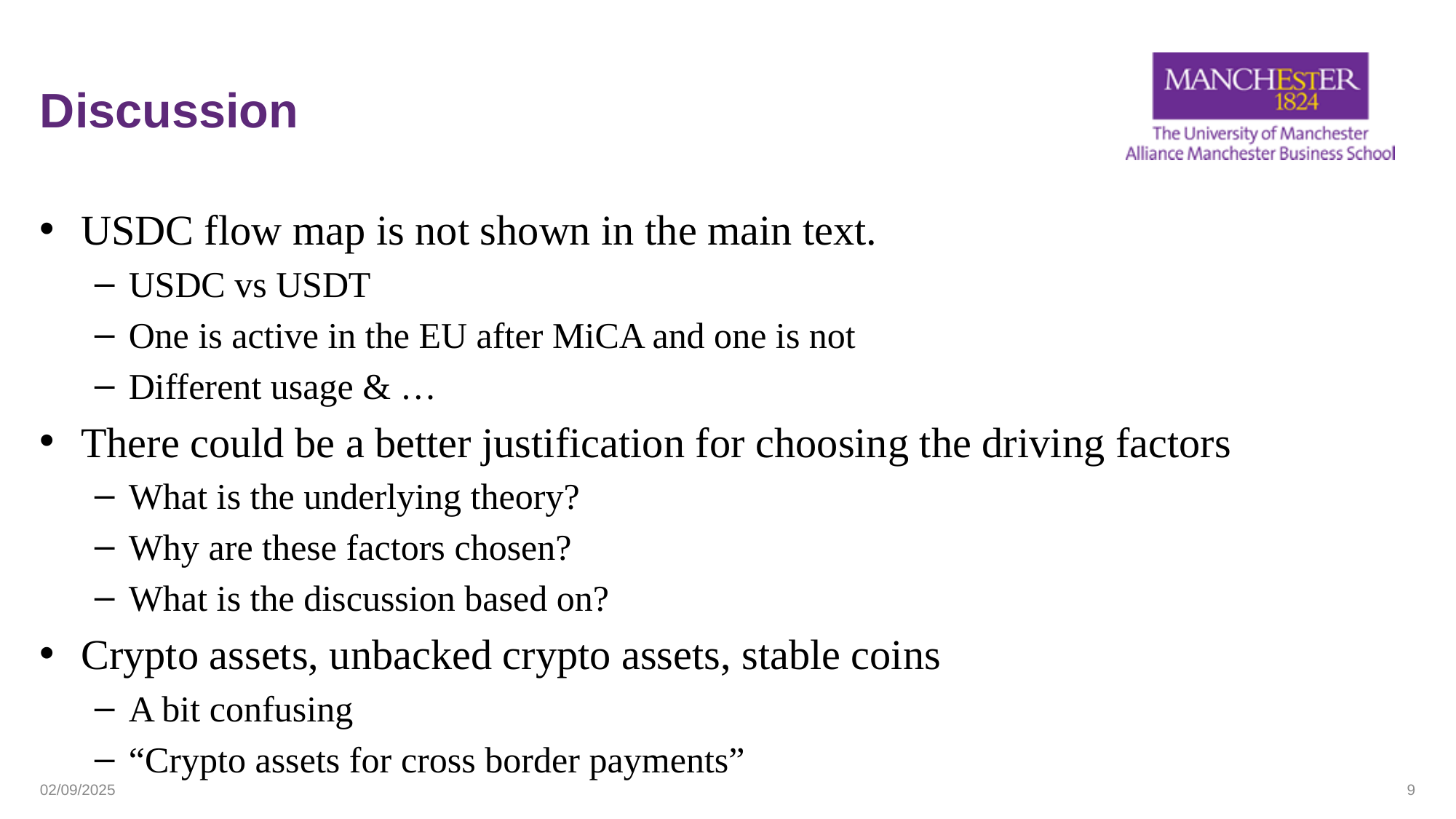

# Discussion
USDC flow map is not shown in the main text.
USDC vs USDT
One is active in the EU after MiCA and one is not
Different usage & …
There could be a better justification for choosing the driving factors
What is the underlying theory?
Why are these factors chosen?
What is the discussion based on?
Crypto assets, unbacked crypto assets, stable coins
A bit confusing
“Crypto assets for cross border payments”
02/09/2025

9